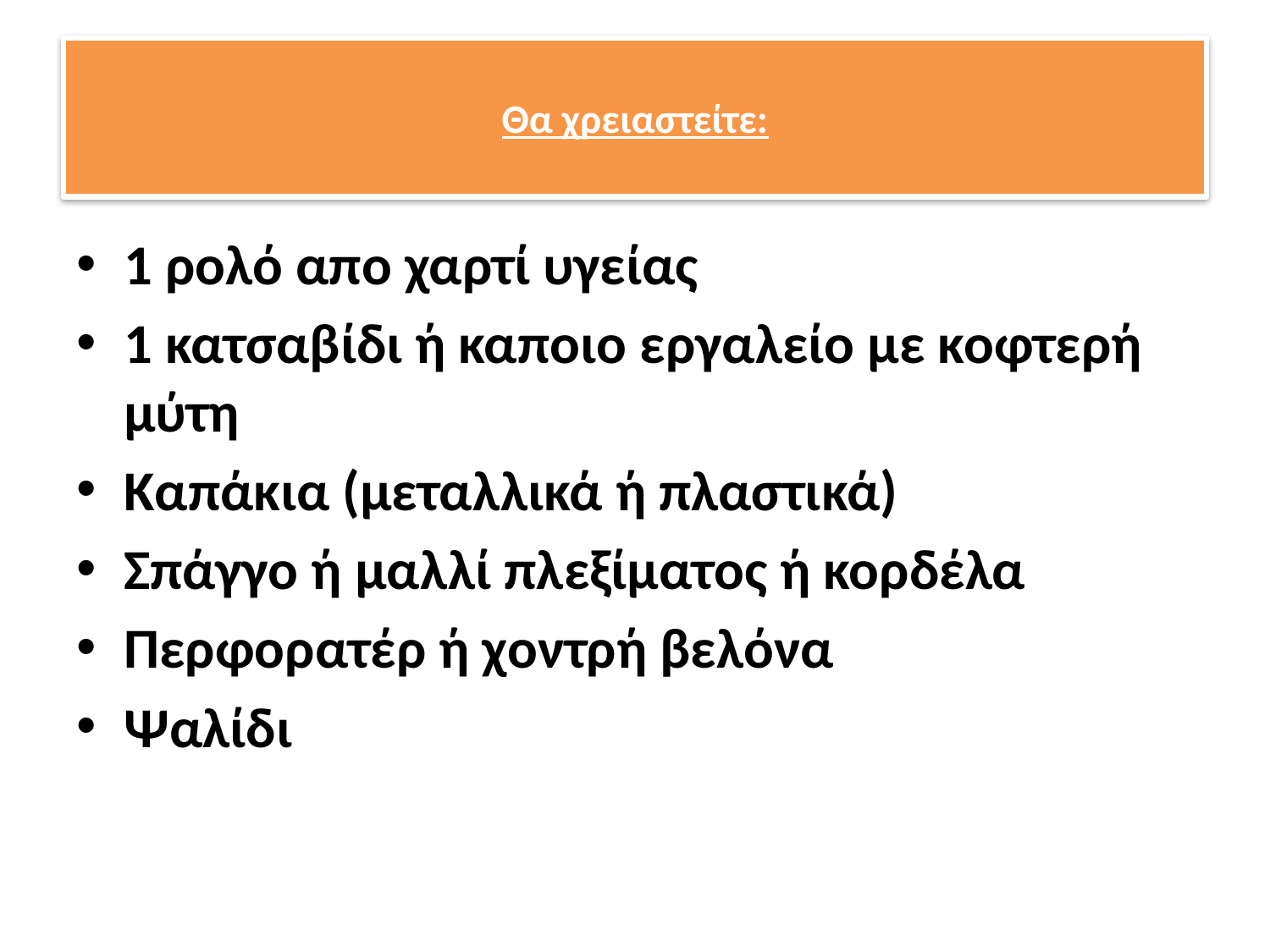

# Θα χρειαστείτε:
1 ρολό απο χαρτί υγείας
1 κατσαβίδι ή καποιο εργαλείο με κοφτερή μύτη
Καπάκια (μεταλλικά ή πλαστικά)
Σπάγγο ή μαλλί πλεξίματος ή κορδέλα
Περφορατέρ ή χοντρή βελόνα
Ψαλίδι